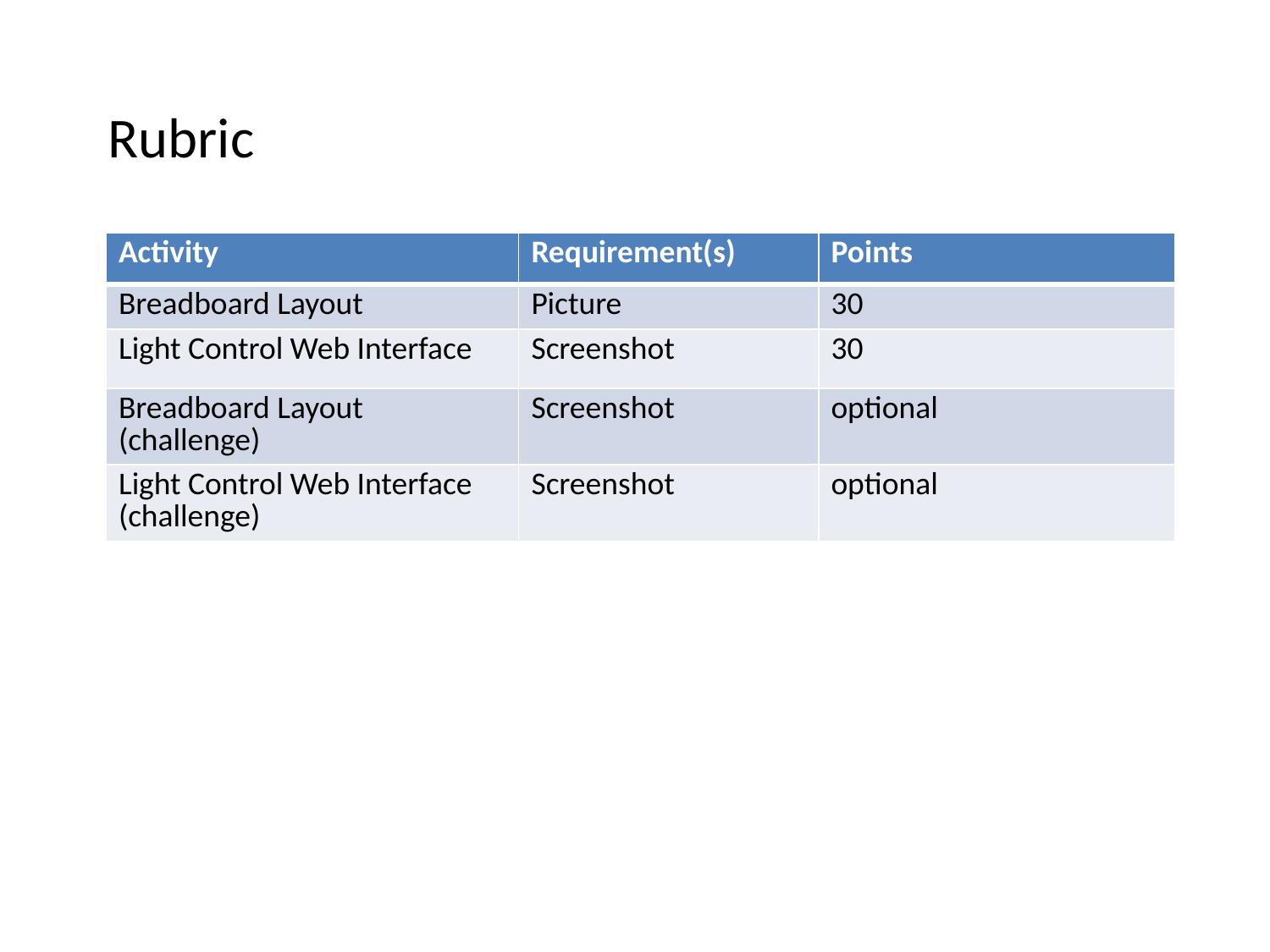

Rubric

| Activity | Requirement(s) | Points |
| --- | --- | --- |
| Breadboard Layout | Picture | 30 |
| Light Control Web Interface | Screenshot | 30 |
| Breadboard Layout (challenge) | Screenshot | optional |
| Light Control Web Interface (challenge) | Screenshot | optional |